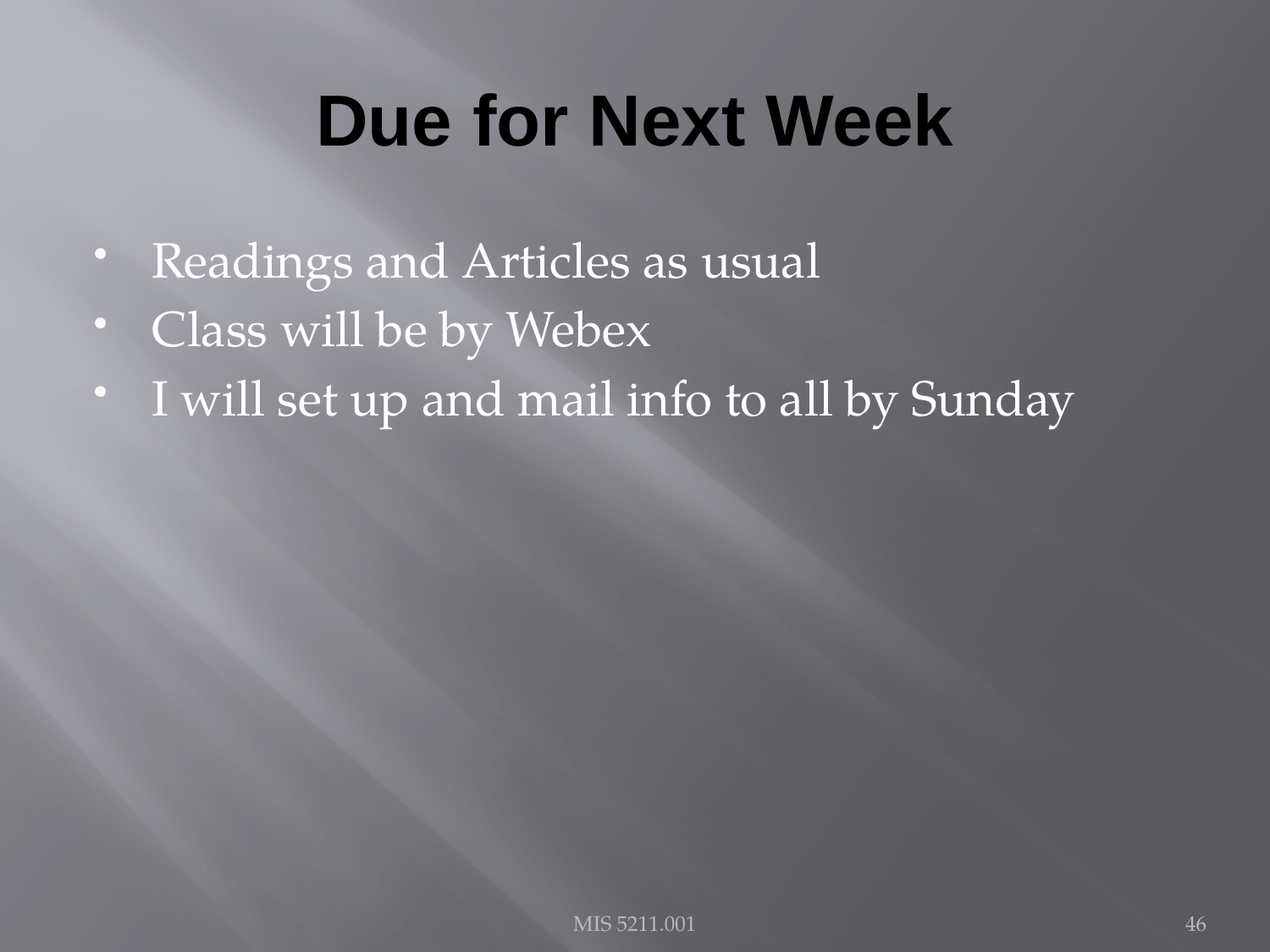

# Due for Next Week
Readings and Articles as usual
Class will be by Webex
I will set up and mail info to all by Sunday

MIS 5211.001
46